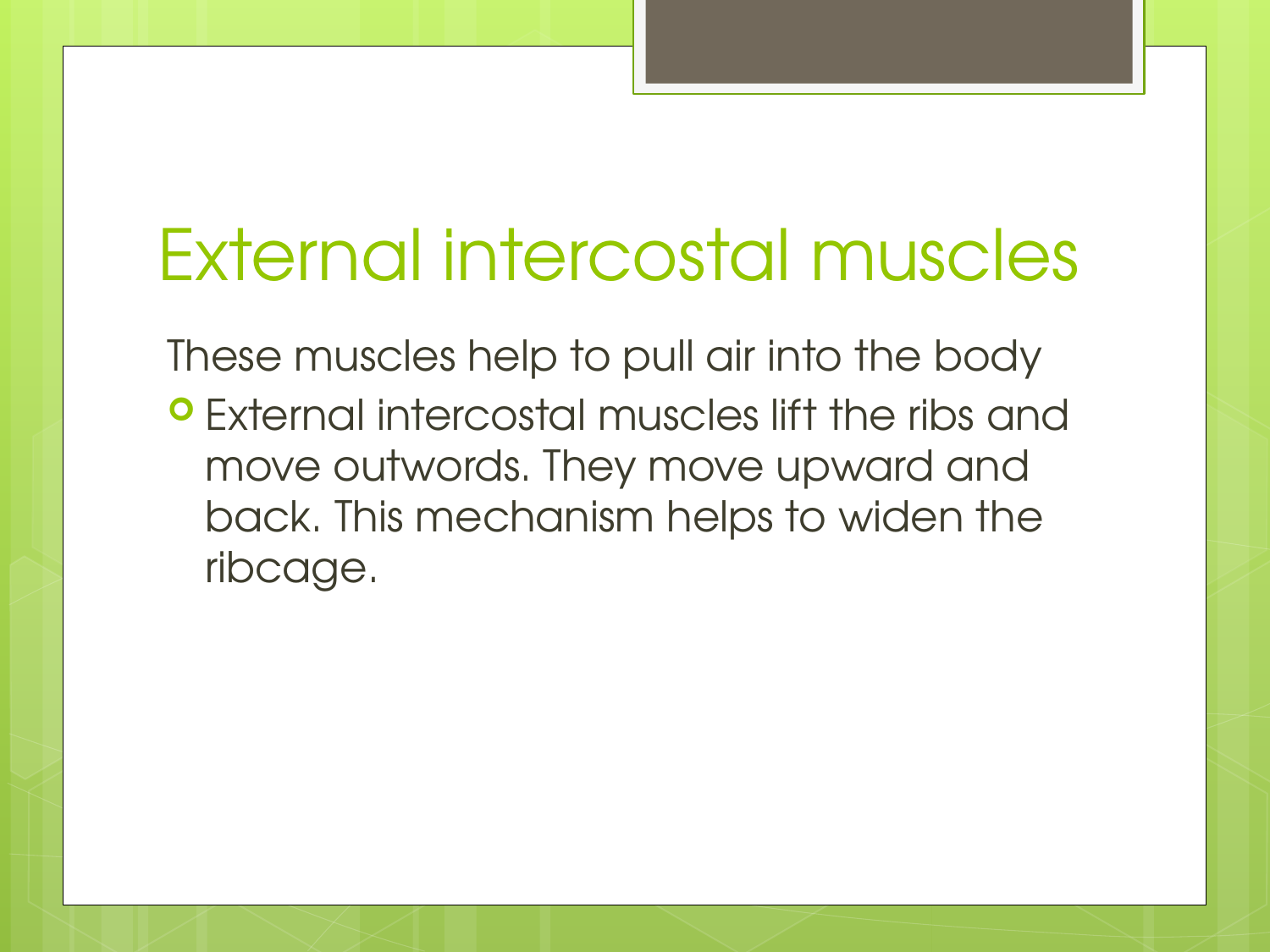

# External intercostal muscles
These muscles help to pull air into the body
External intercostal muscles lift the ribs and move outwords. They move upward and back. This mechanism helps to widen the ribcage.